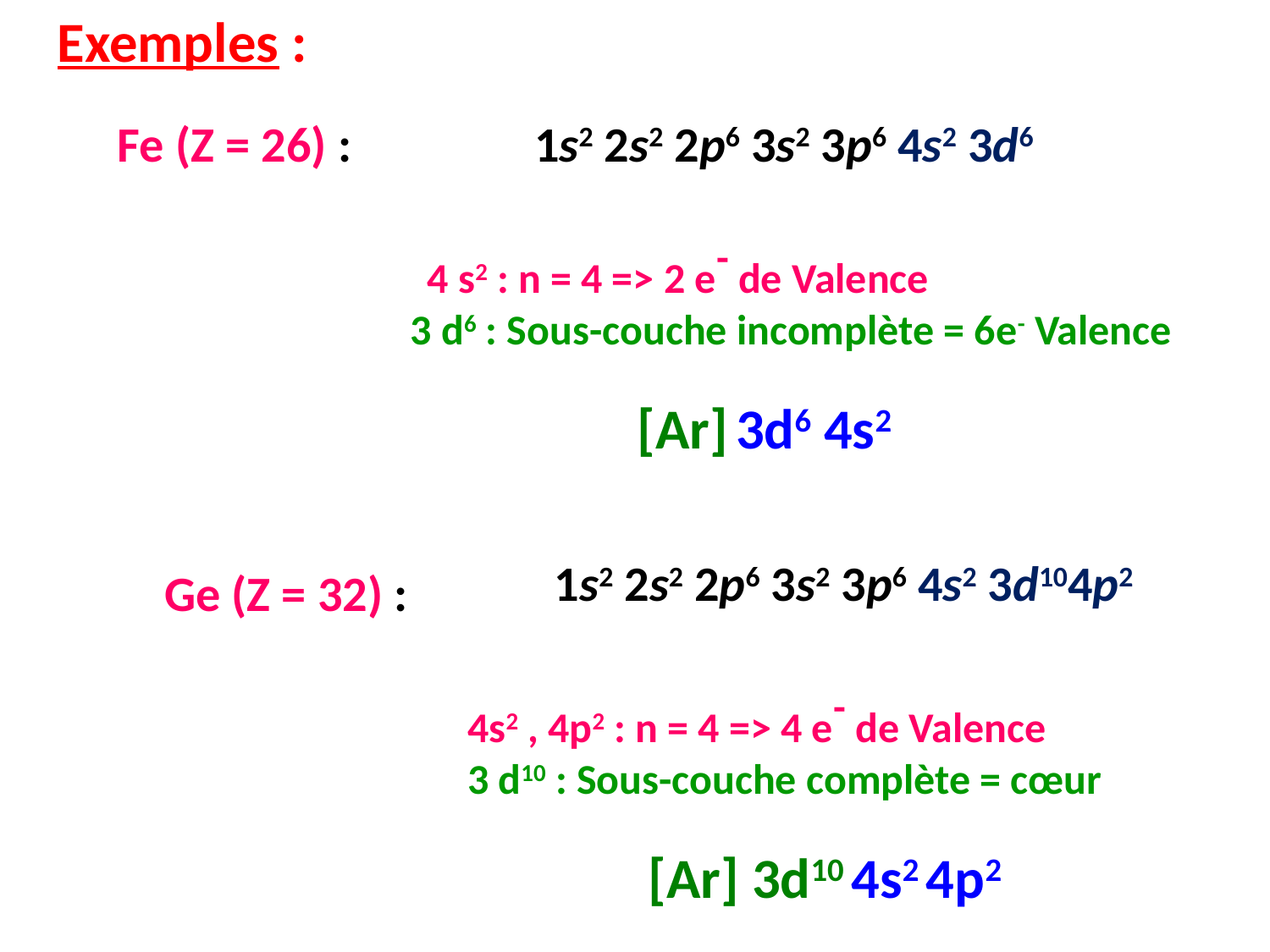

Exemples :
Fe (Z = 26) :
1s2 2s2 2p6 3s2 3p6 4s2 3d6
4 s2 : n = 4 => 2 e- de Valence
3 d6 : Sous-couche incomplète = 6e- Valence

[Ar] 3d6 4s2
1s2 2s2 2p6 3s2 3p6 4s2 3d104p2
Ge (Z = 32) :
4s2 , 4p2 : n = 4 => 4 e- de Valence
3 d10 : Sous-couche complète = cœur
 [Ar] 3d10 4s2 4p2